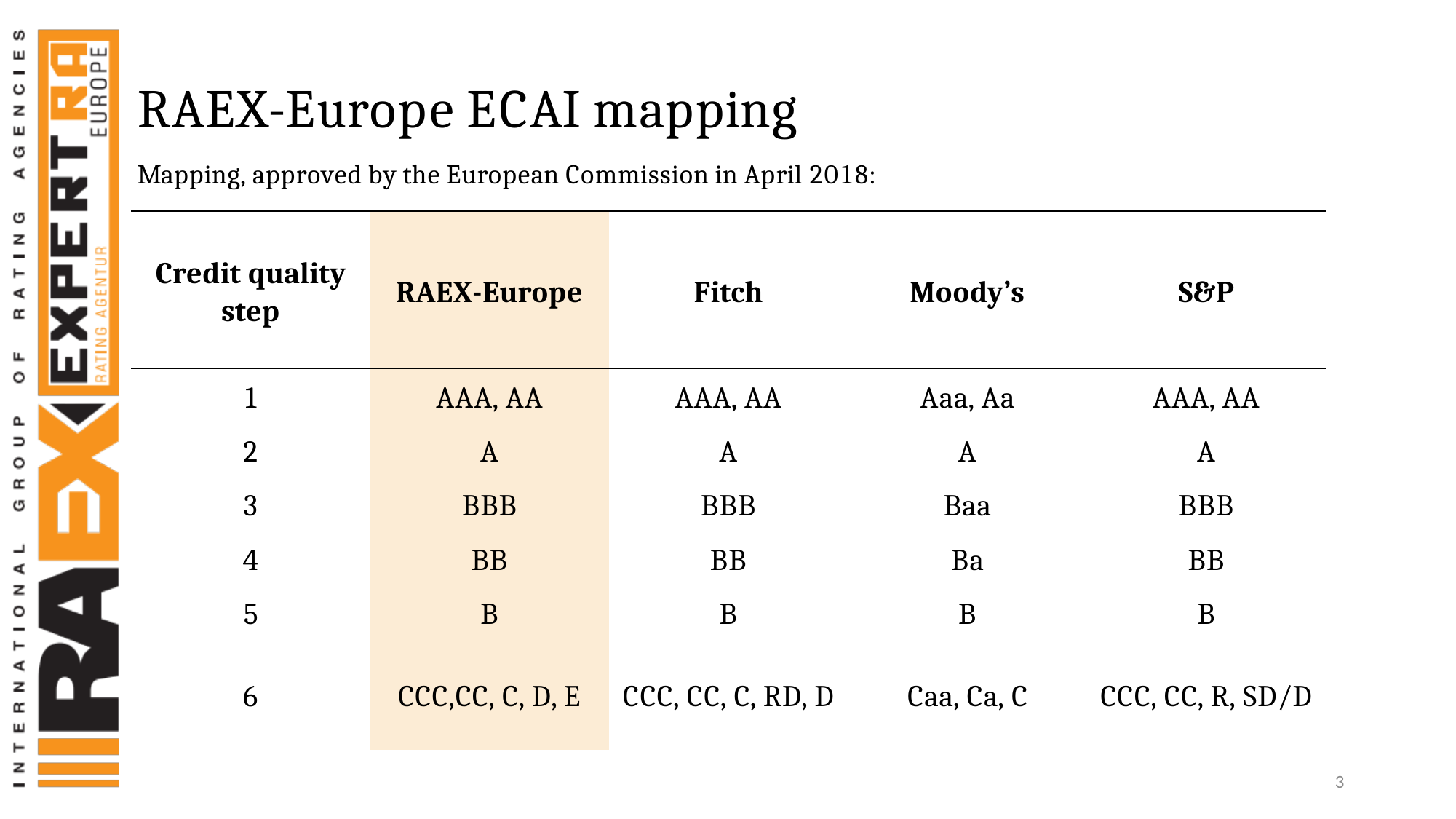

# RAEX-Europe ECAI mapping
Mapping, approved by the European Commission in April 2018:
| Credit quality step | RAEX-Europe | Fitch | Moody’s | S&P |
| --- | --- | --- | --- | --- |
| 1 | AAA, AA | AAA, AA | Aaa, Aa | AAA, AA |
| 2 | A | A | A | A |
| 3 | BBB | BBB | Baa | BBB |
| 4 | BB | BB | Ba | BB |
| 5 | B | B | B | B |
| 6 | CCC,CC, C, D, E | CCC, CC, C, RD, D | Caa, Ca, C | CCC, CC, R, SD/D |
3